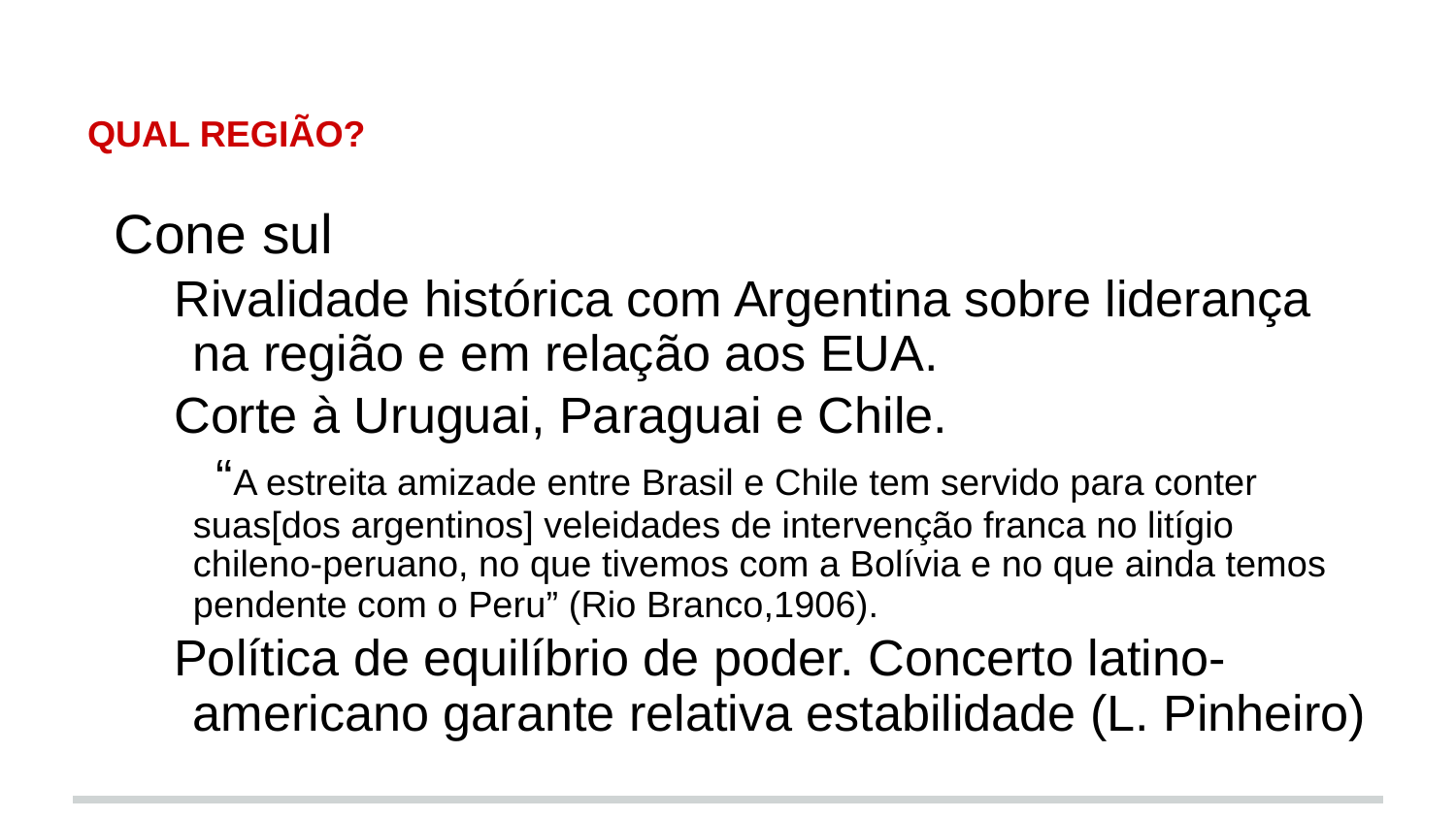

# QUAL REGIÃO?
Cone sul
Rivalidade histórica com Argentina sobre liderança na região e em relação aos EUA.
Corte à Uruguai, Paraguai e Chile.
   “A estreita amizade entre Brasil e Chile tem servido para conter suas[dos argentinos] veleidades de intervenção franca no litígio chileno-peruano, no que tivemos com a Bolívia e no que ainda temos pendente com o Peru” (Rio Branco,1906).
Política de equilíbrio de poder. Concerto latino-americano garante relativa estabilidade (L. Pinheiro)